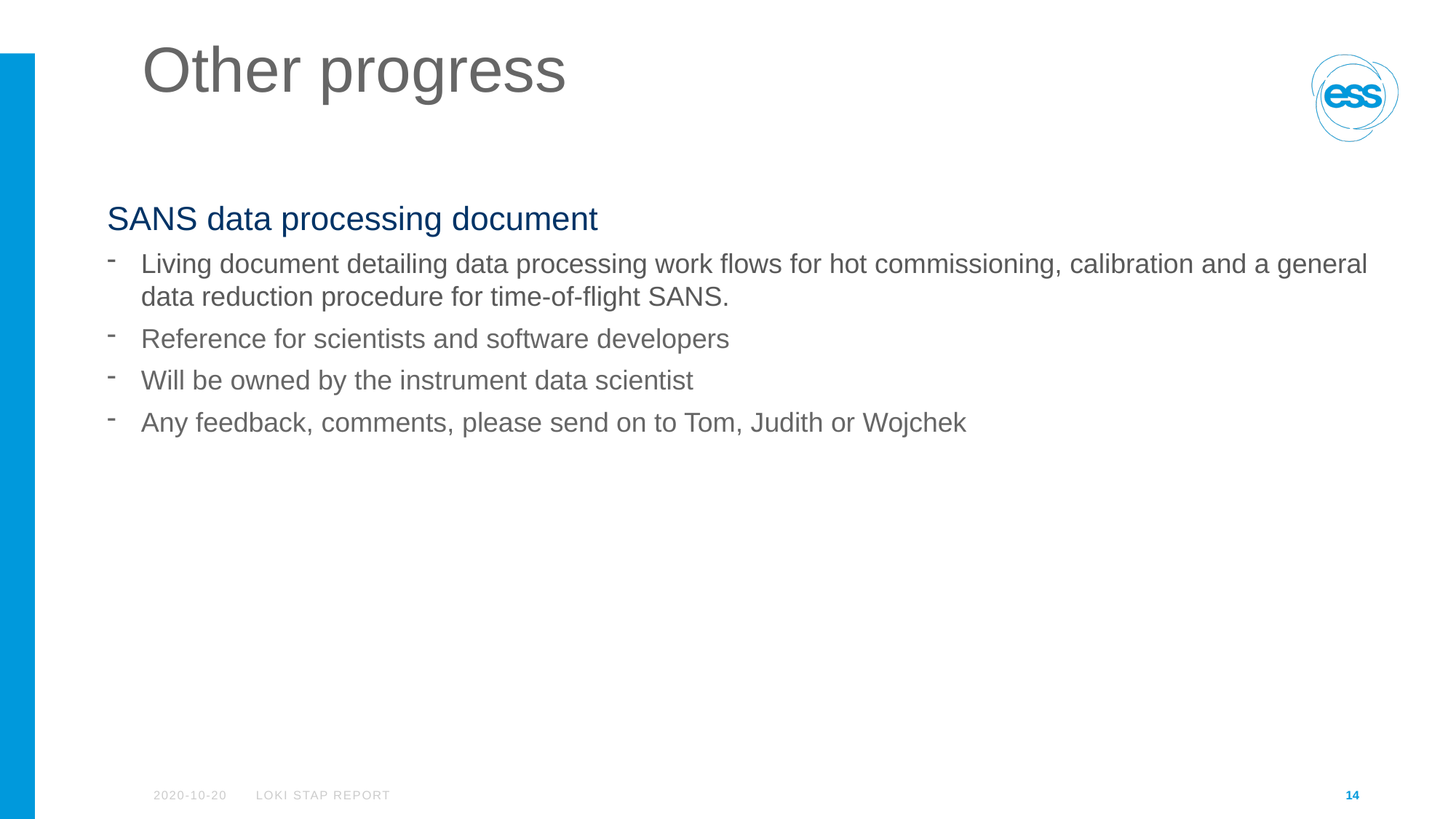

# Other progress

SANS data processing document
Living document detailing data processing work flows for hot commissioning, calibration and a general data reduction procedure for time-of-flight SANS.
Reference for scientists and software developers
Will be owned by the instrument data scientist
Any feedback, comments, please send on to Tom, Judith or Wojchek

2020-10-20
LOKI STAP REPORT
14